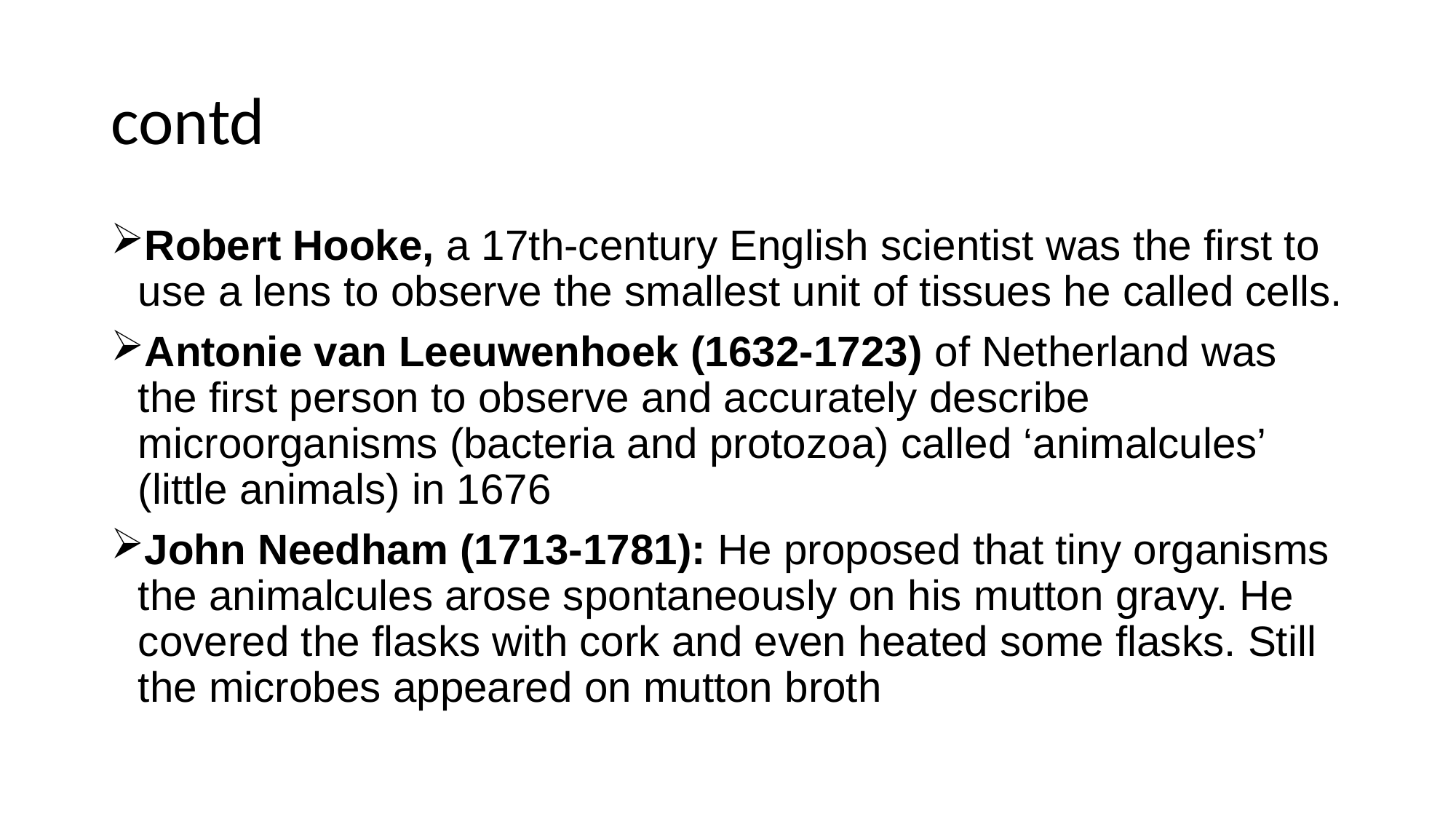

# contd
Robert Hooke, a 17th-century English scientist was the first to use a lens to observe the smallest unit of tissues he called cells.
Antonie van Leeuwenhoek (1632-1723) of Netherland was the first person to observe and accurately describe microorganisms (bacteria and protozoa) called ‘animalcules’ (little animals) in 1676
John Needham (1713-1781): He proposed that tiny organisms the animalcules arose spontaneously on his mutton gravy. He covered the flasks with cork and even heated some flasks. Still the microbes appeared on mutton broth